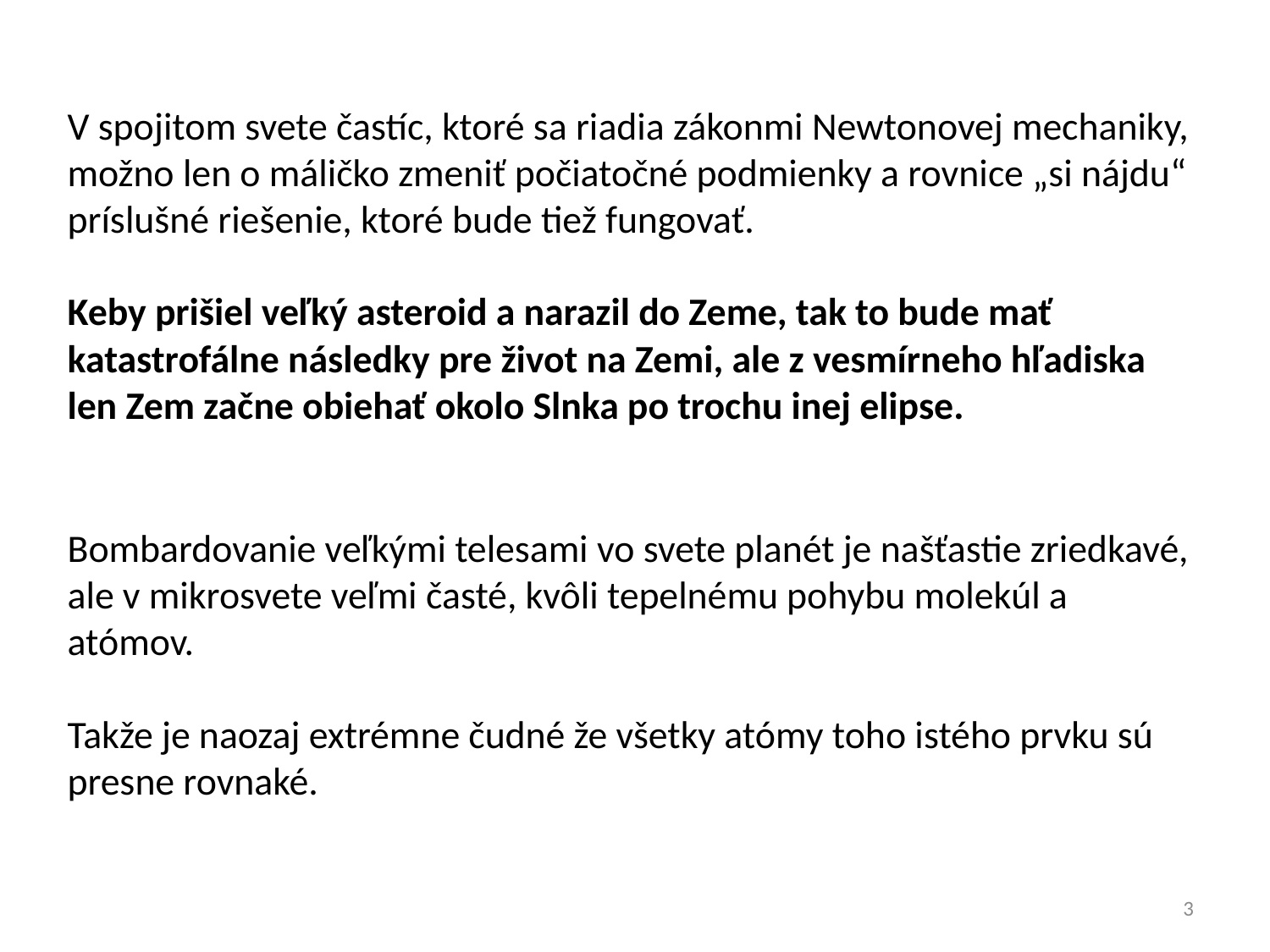

V spojitom svete častíc, ktoré sa riadia zákonmi Newtonovej mechaniky, možno len o máličko zmeniť počiatočné podmienky a rovnice „si nájdu“ príslušné riešenie, ktoré bude tiež fungovať.

Keby prišiel veľký asteroid a narazil do Zeme, tak to bude mať katastrofálne následky pre život na Zemi, ale z vesmírneho hľadiska len Zem začne obiehať okolo Slnka po trochu inej elipse.
Bombardovanie veľkými telesami vo svete planét je našťastie zriedkavé, ale v mikrosvete veľmi časté, kvôli tepelnému pohybu molekúl a atómov.

Takže je naozaj extrémne čudné že všetky atómy toho istého prvku sú presne rovnaké.
3